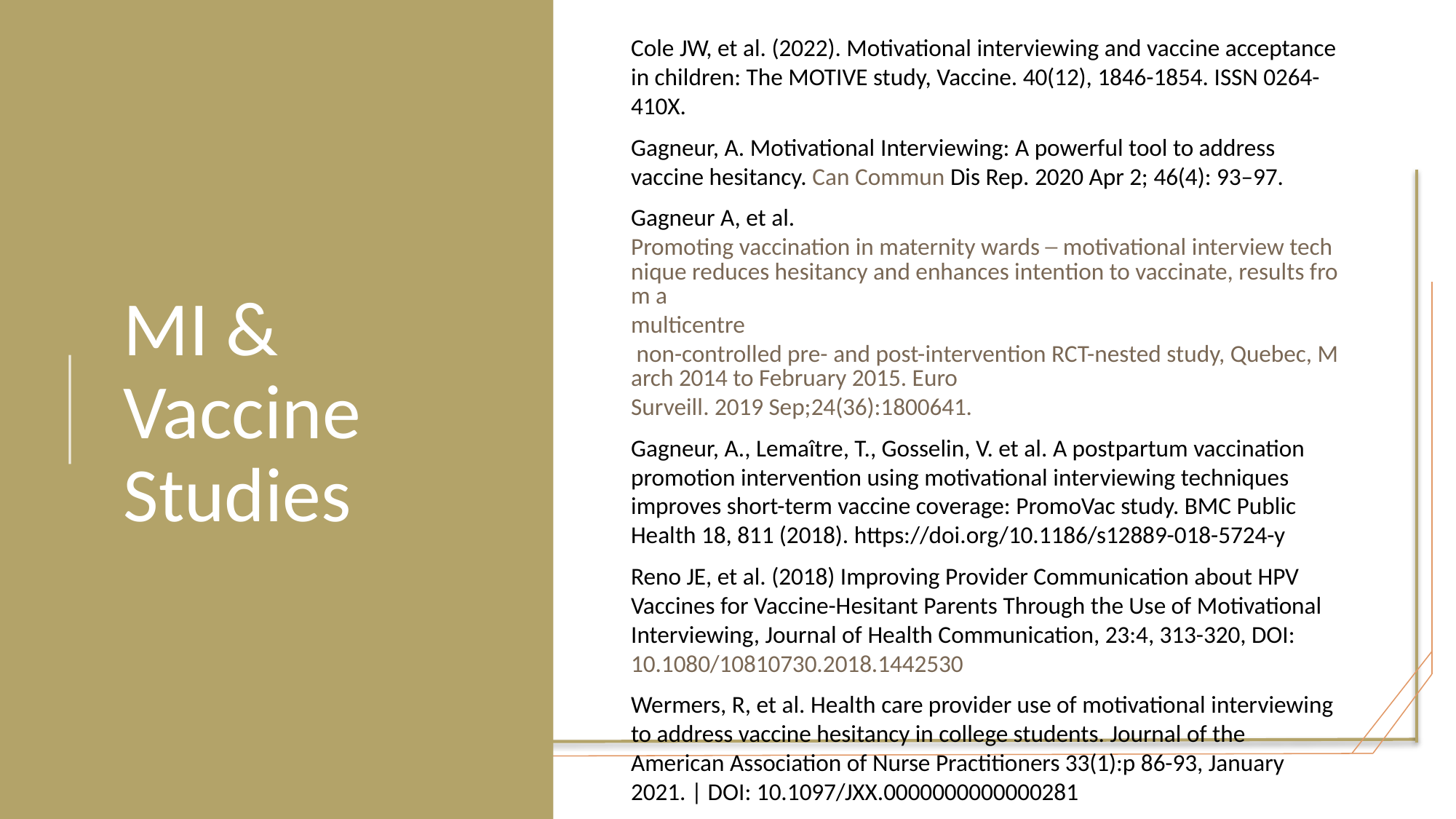

Cole JW, et al. (2022). Motivational interviewing and vaccine acceptance in children: The MOTIVE study, Vaccine. 40(12), 1846-1854. ISSN 0264-410X.
Gagneur, A. Motivational Interviewing: A powerful tool to address vaccine hesitancy. Can Commun Dis Rep. 2020 Apr 2; 46(4): 93–97.
Gagneur A, et al. Promoting vaccination in maternity wards ─ motivational interview technique reduces hesitancy and enhances intention to vaccinate, results from a multicentre non-controlled pre- and post-intervention RCT-nested study, Quebec, March 2014 to February 2015. Euro Surveill. 2019 Sep;24(36):1800641.
Gagneur, A., Lemaître, T., Gosselin, V. et al. A postpartum vaccination promotion intervention using motivational interviewing techniques improves short-term vaccine coverage: PromoVac study. BMC Public Health 18, 811 (2018). https://doi.org/10.1186/s12889-018-5724-y
Reno JE, et al. (2018) Improving Provider Communication about HPV Vaccines for Vaccine-Hesitant Parents Through the Use of Motivational Interviewing, Journal of Health Communication, 23:4, 313-320, DOI: 10.1080/10810730.2018.1442530
Wermers, R, et al. Health care provider use of motivational interviewing to address vaccine hesitancy in college students. Journal of the American Association of Nurse Practitioners 33(1):p 86-93, January 2021. | DOI: 10.1097/JXX.0000000000000281

# MI & Vaccine Studies